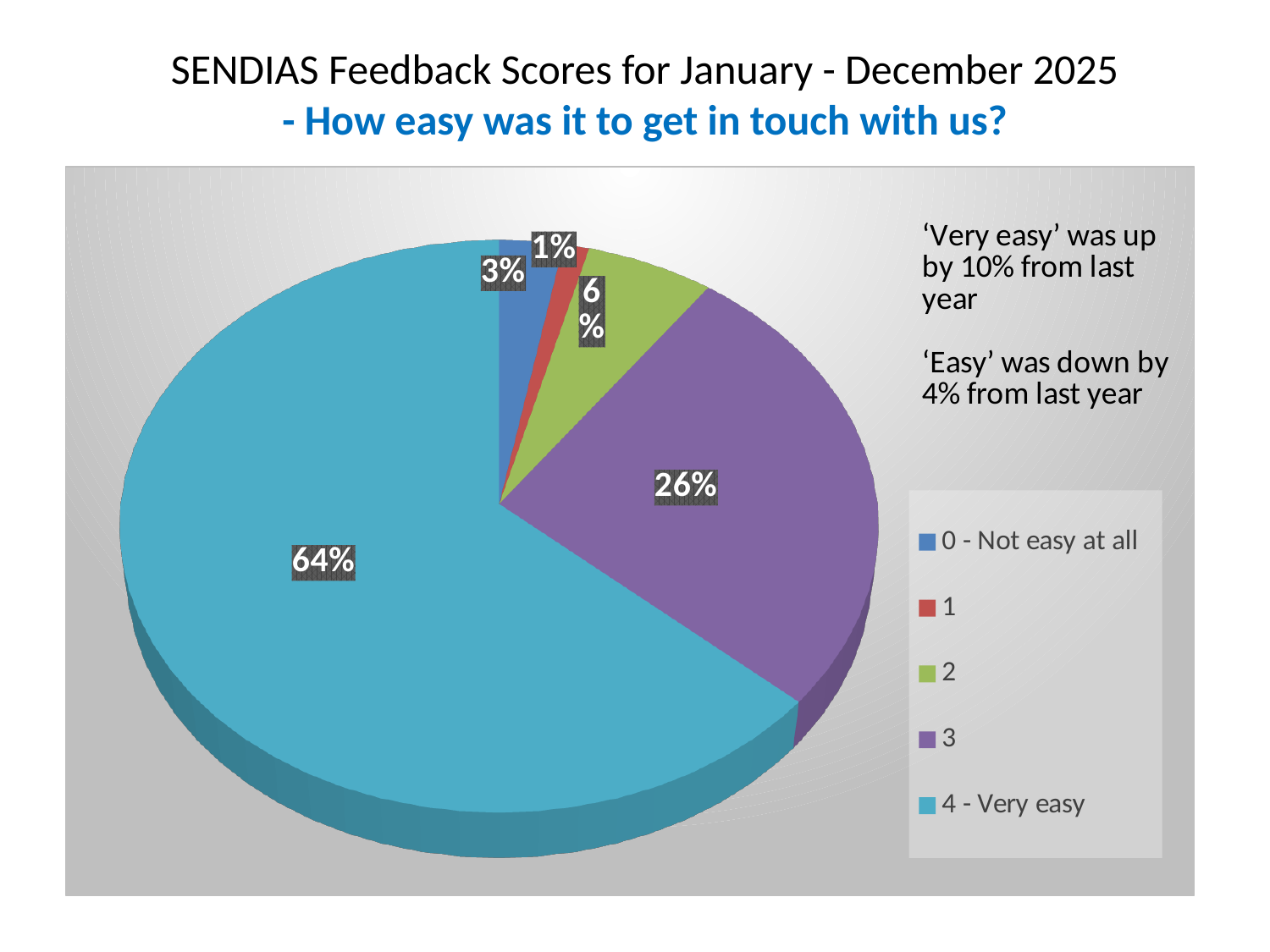

SENDIAS Feedback Scores for January - December 2025
- How easy was it to get in touch with us?

[unsupported chart]